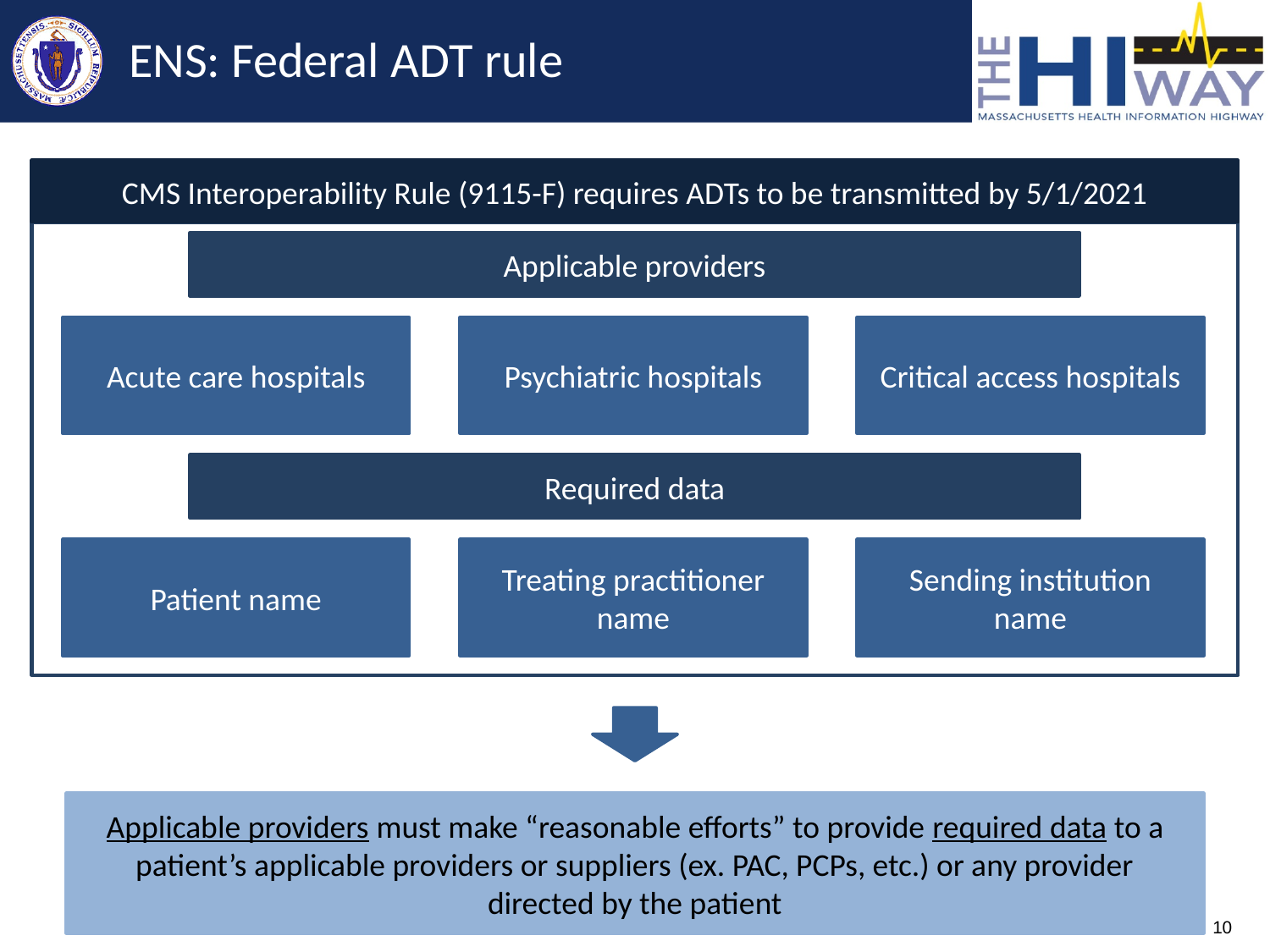

# ENS: Federal ADT rule
CMS Interoperability Rule (9115-F) requires ADTs to be transmitted by 5/1/2021

Applicable providers
Acute care hospitals
Psychiatric hospitals
Critical access hospitals
Required data
Patient name
Treating practitioner name
Sending institution name

Applicable providers must make “reasonable efforts” to provide required data to a patient’s applicable providers or suppliers (ex. PAC, PCPs, etc.) or any provider directed by the patient
10